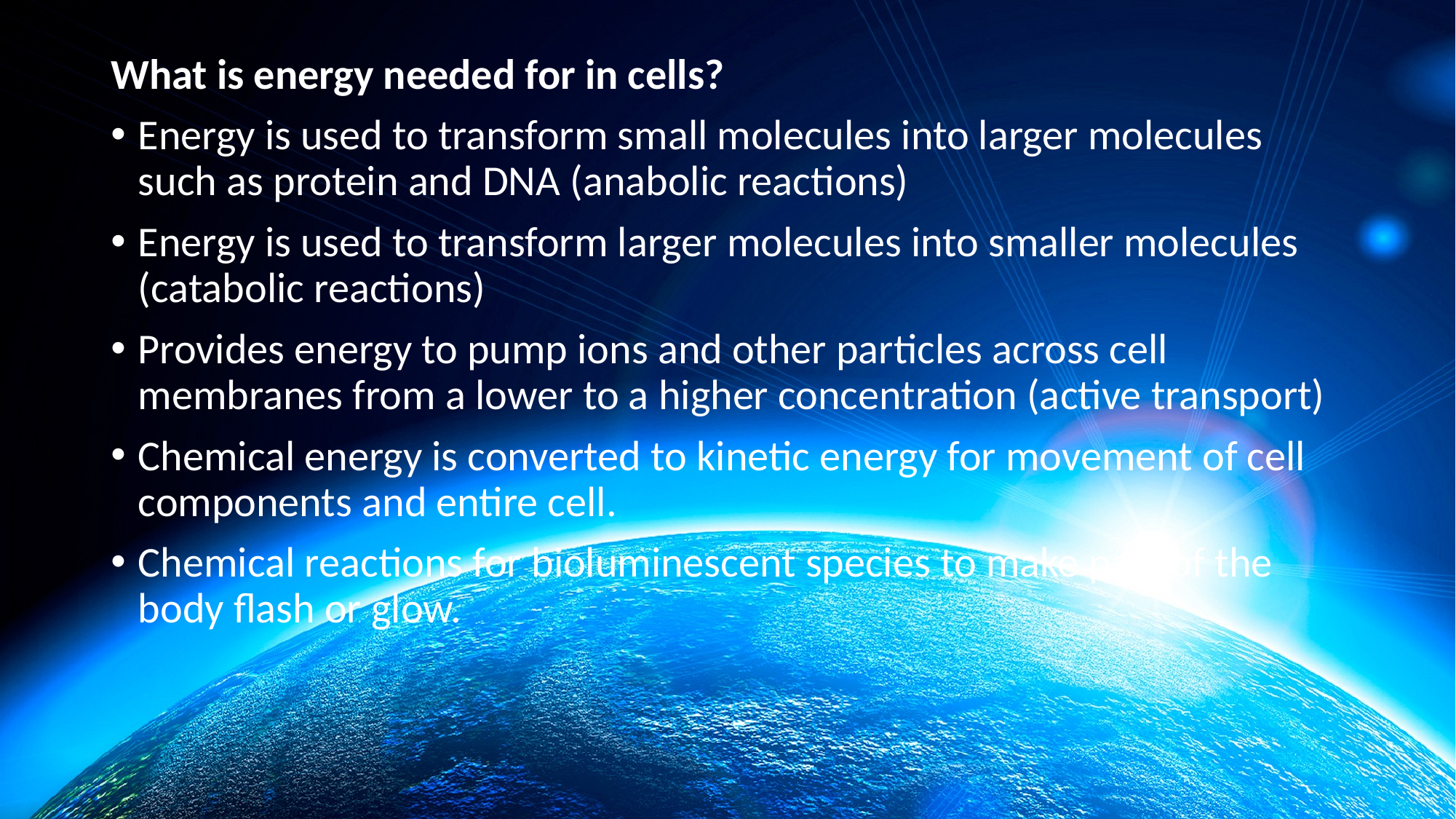

What is energy needed for in cells?
Energy is used to transform small molecules into larger molecules such as protein and DNA (anabolic reactions)
Energy is used to transform larger molecules into smaller molecules (catabolic reactions)
Provides energy to pump ions and other particles across cell membranes from a lower to a higher concentration (active transport)
Chemical energy is converted to kinetic energy for movement of cell components and entire cell.
Chemical reactions for bioluminescent species to make part of the body flash or glow.